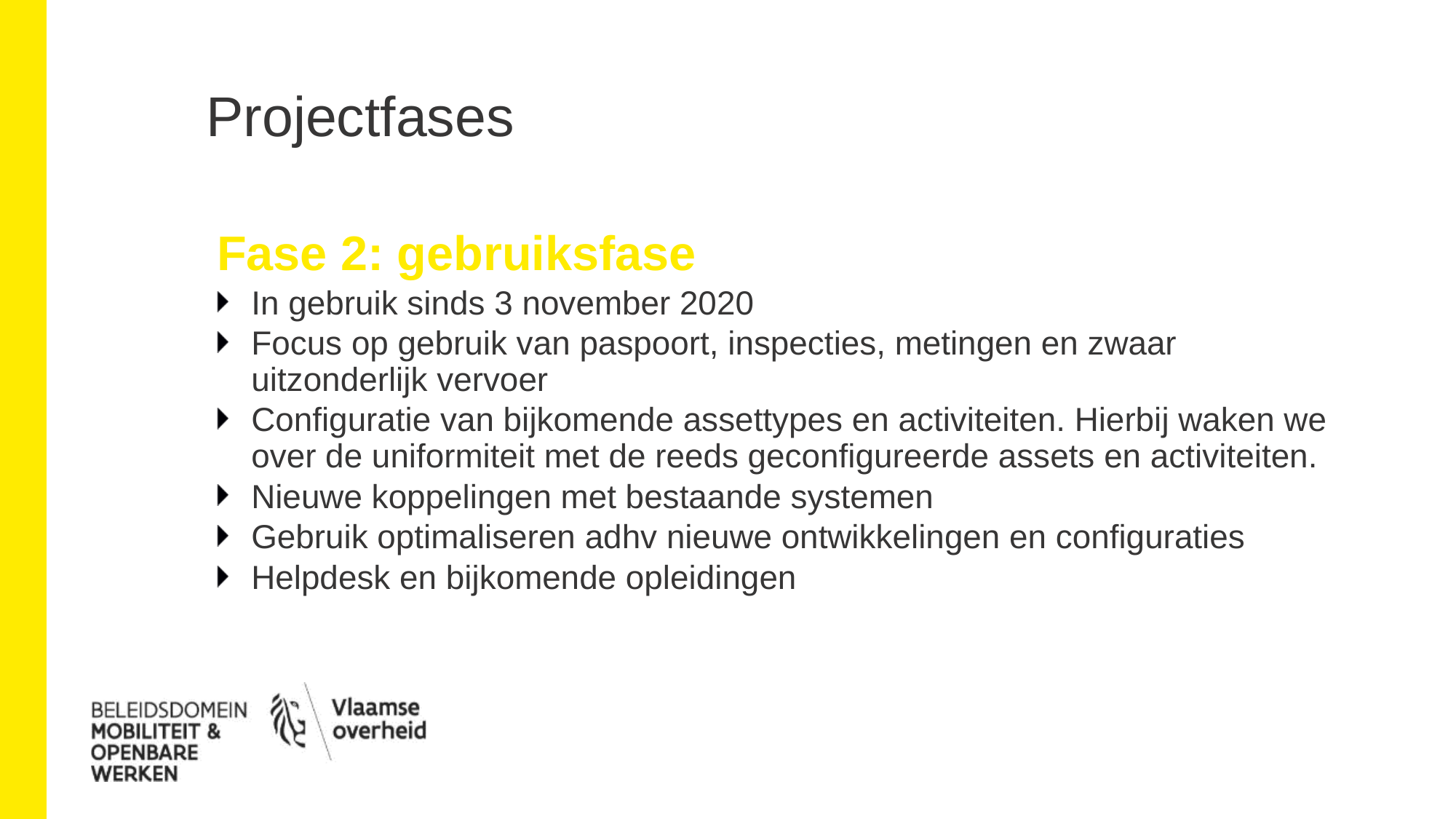

# Projectfases
Fase 2: gebruiksfase
In gebruik sinds 3 november 2020
Focus op gebruik van paspoort, inspecties, metingen en zwaar uitzonderlijk vervoer
Configuratie van bijkomende assettypes en activiteiten. Hierbij waken we over de uniformiteit met de reeds geconfigureerde assets en activiteiten.
Nieuwe koppelingen met bestaande systemen
Gebruik optimaliseren adhv nieuwe ontwikkelingen en configuraties
Helpdesk en bijkomende opleidingen